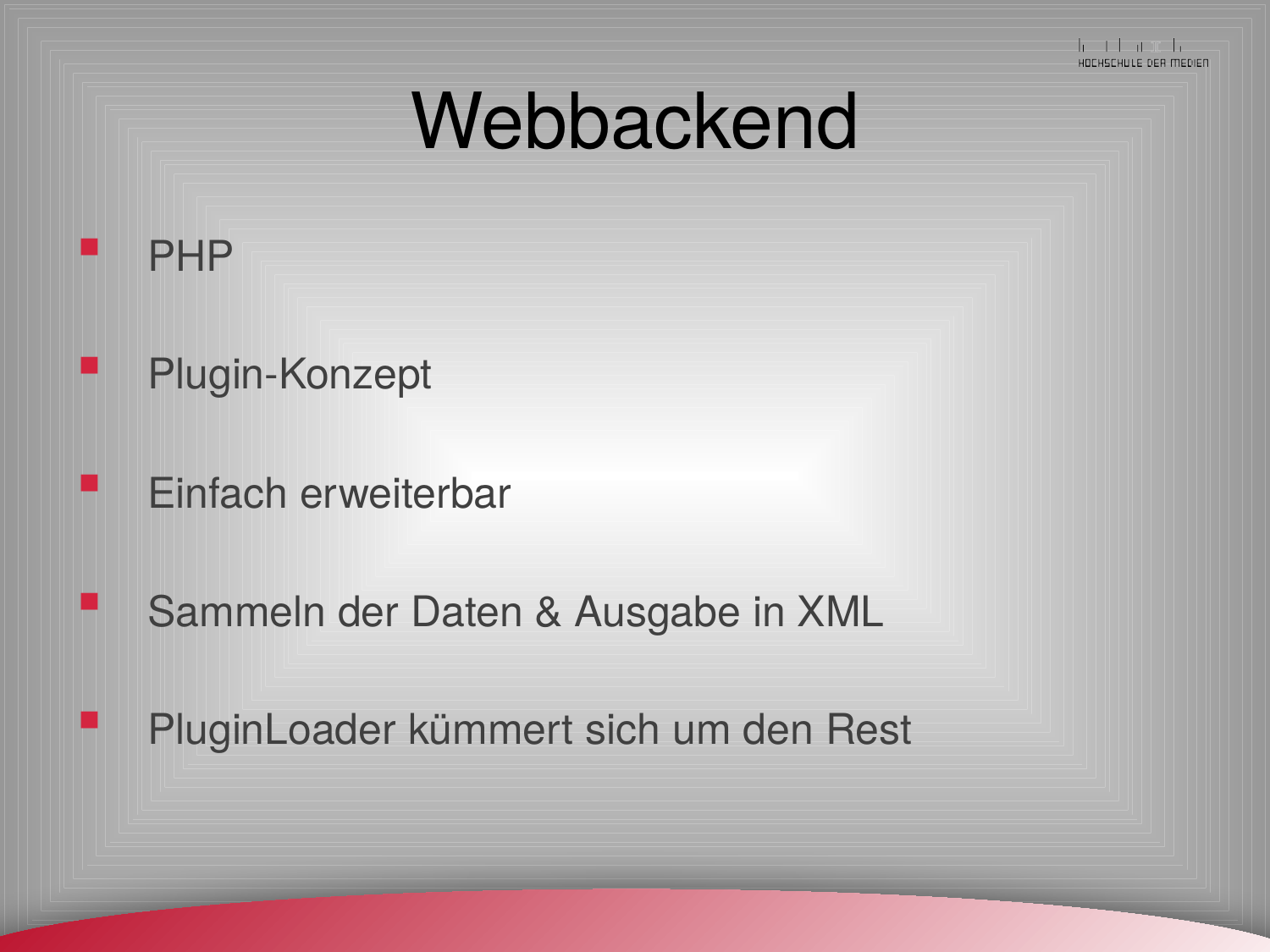

# Webbackend
PHP

Plugin-Konzept

Einfach erweiterbar

Sammeln der Daten & Ausgabe in XML

PluginLoader kümmert sich um den Rest